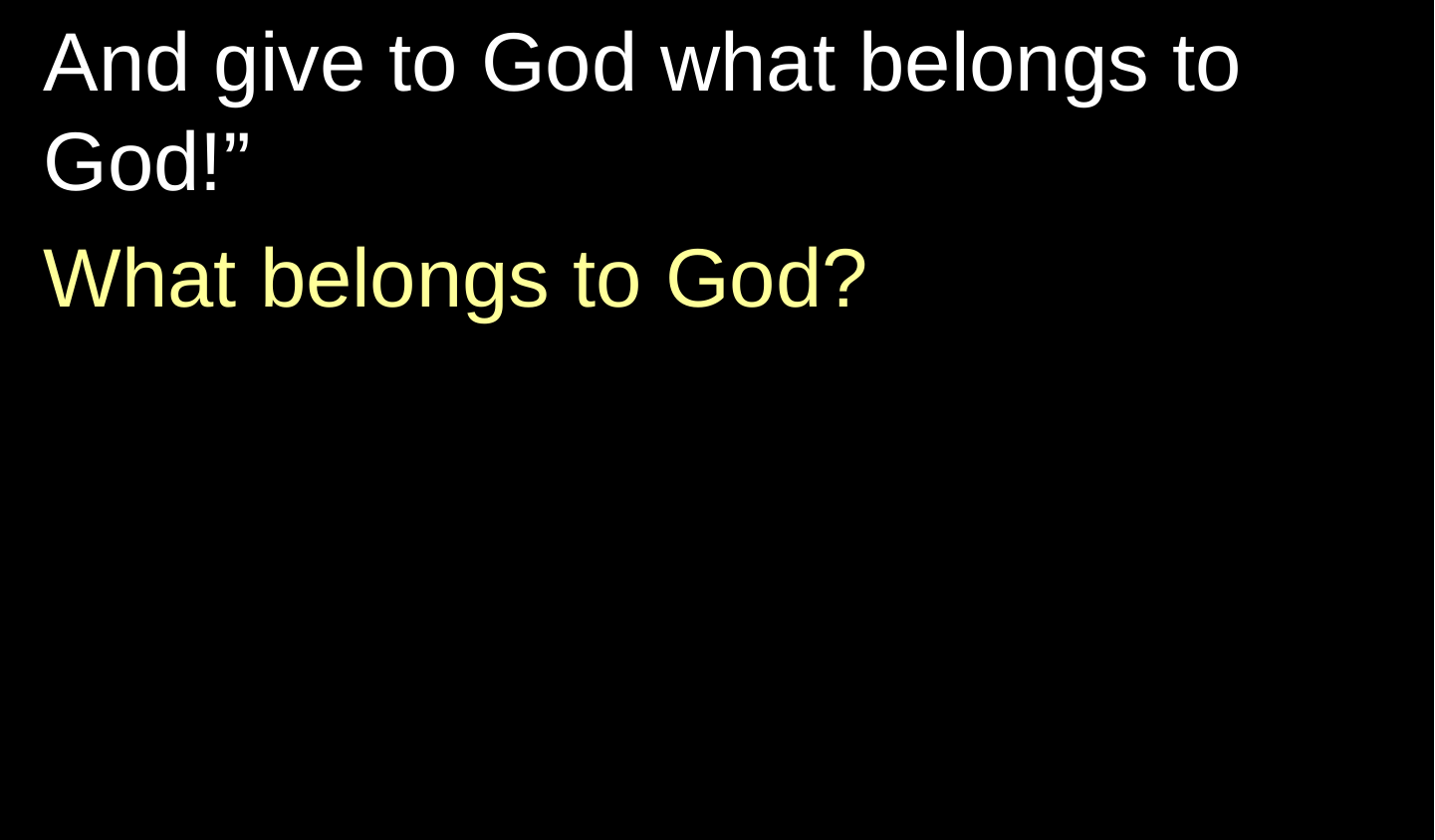

And give to God what belongs to God!”
What belongs to God?